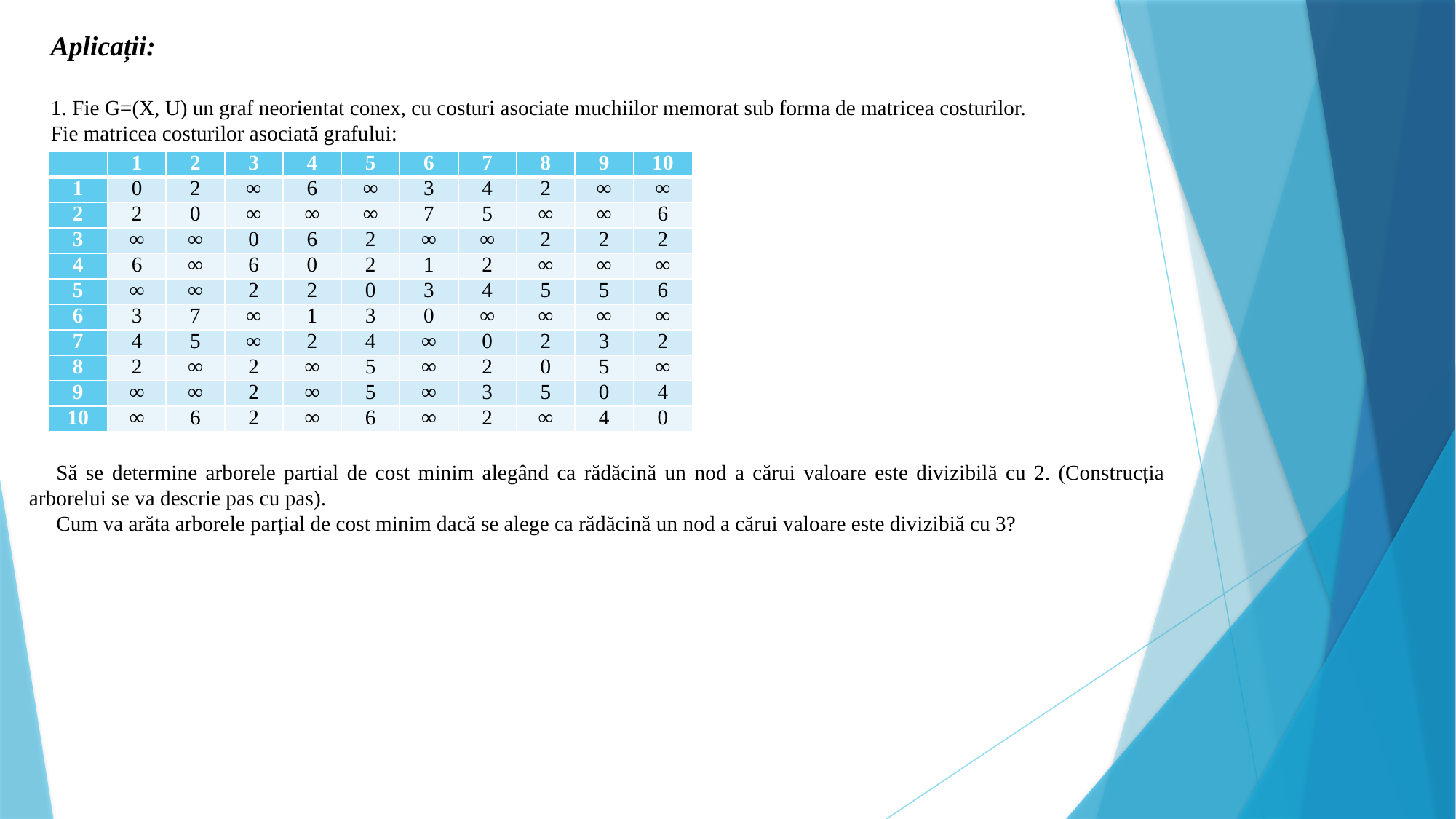

Aplicații:

1. Fie G=(X, U) un graf neorientat conex, cu costuri asociate muchiilor memorat sub forma de matricea costurilor.
Fie matricea costurilor asociată grafului:

|  | 1 | 2 | 3 | 4 | 5 | 6 | 7 | 8 | 9 | 10 |
| --- | --- | --- | --- | --- | --- | --- | --- | --- | --- | --- |
| 1 | 0 | 2 | ∞ | 6 | ∞ | 3 | 4 | 2 | ∞ | ∞ |
| 2 | 2 | 0 | ∞ | ∞ | ∞ | 7 | 5 | ∞ | ∞ | 6 |
| 3 | ∞ | ∞ | 0 | 6 | 2 | ∞ | ∞ | 2 | 2 | 2 |
| 4 | 6 | ∞ | 6 | 0 | 2 | 1 | 2 | ∞ | ∞ | ∞ |
| 5 | ∞ | ∞ | 2 | 2 | 0 | 3 | 4 | 5 | 5 | 6 |
| 6 | 3 | 7 | ∞ | 1 | 3 | 0 | ∞ | ∞ | ∞ | ∞ |
| 7 | 4 | 5 | ∞ | 2 | 4 | ∞ | 0 | 2 | 3 | 2 |
| 8 | 2 | ∞ | 2 | ∞ | 5 | ∞ | 2 | 0 | 5 | ∞ |
| 9 | ∞ | ∞ | 2 | ∞ | 5 | ∞ | 3 | 5 | 0 | 4 |
| 10 | ∞ | 6 | 2 | ∞ | 6 | ∞ | 2 | ∞ | 4 | 0 |
Să se determine arborele partial de cost minim alegând ca rădăcină un nod a cărui valoare este divizibilă cu 2. (Construcția arborelui se va descrie pas cu pas).
Cum va arăta arborele parțial de cost minim dacă se alege ca rădăcină un nod a cărui valoare este divizibiă cu 3?